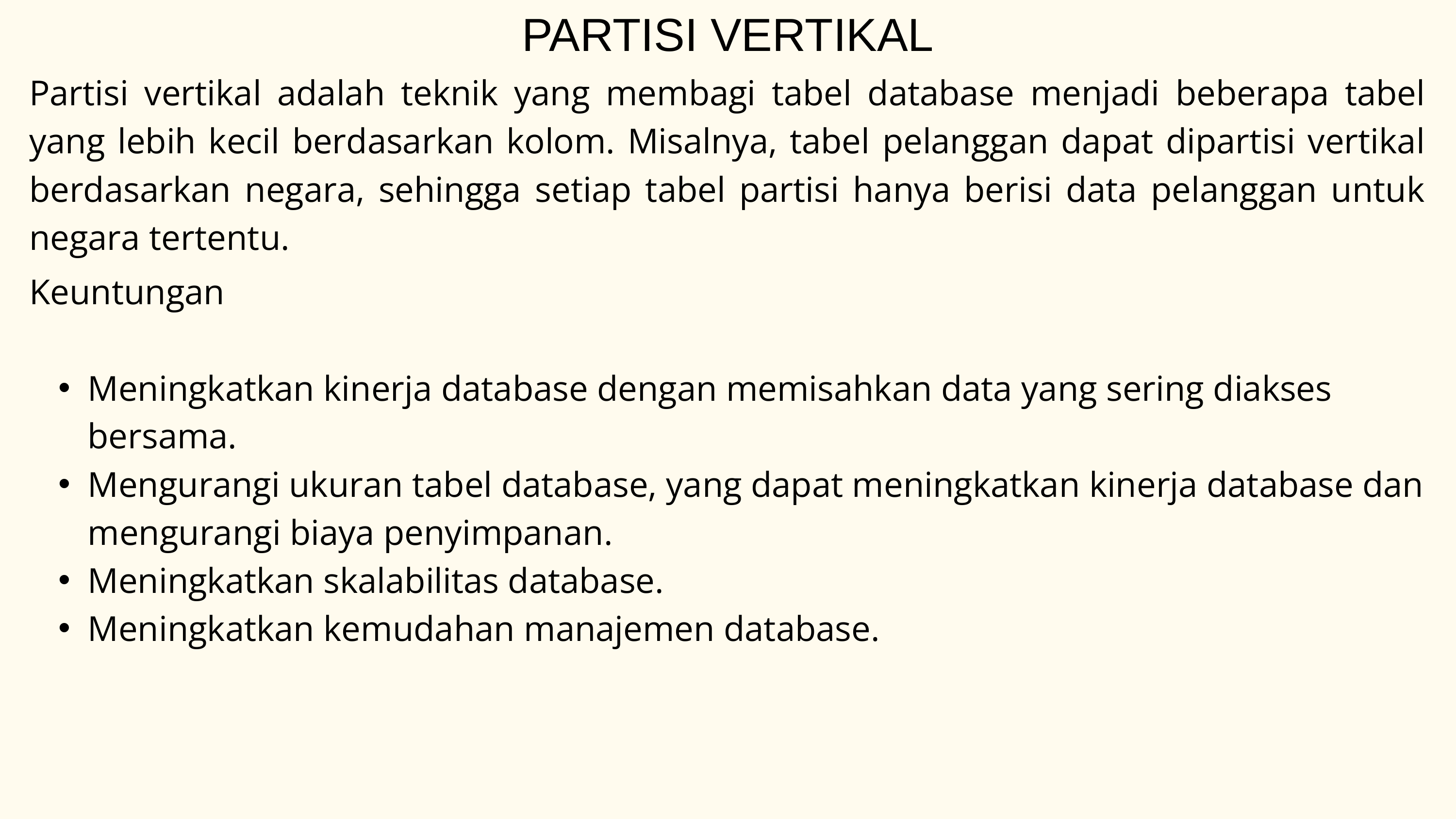

PARTISI VERTIKAL
Partisi vertikal adalah teknik yang membagi tabel database menjadi beberapa tabel yang lebih kecil berdasarkan kolom. Misalnya, tabel pelanggan dapat dipartisi vertikal berdasarkan negara, sehingga setiap tabel partisi hanya berisi data pelanggan untuk negara tertentu.
Keuntungan

Meningkatkan kinerja database dengan memisahkan data yang sering diakses bersama.
Mengurangi ukuran tabel database, yang dapat meningkatkan kinerja database dan mengurangi biaya penyimpanan.
Meningkatkan skalabilitas database.
Meningkatkan kemudahan manajemen database.